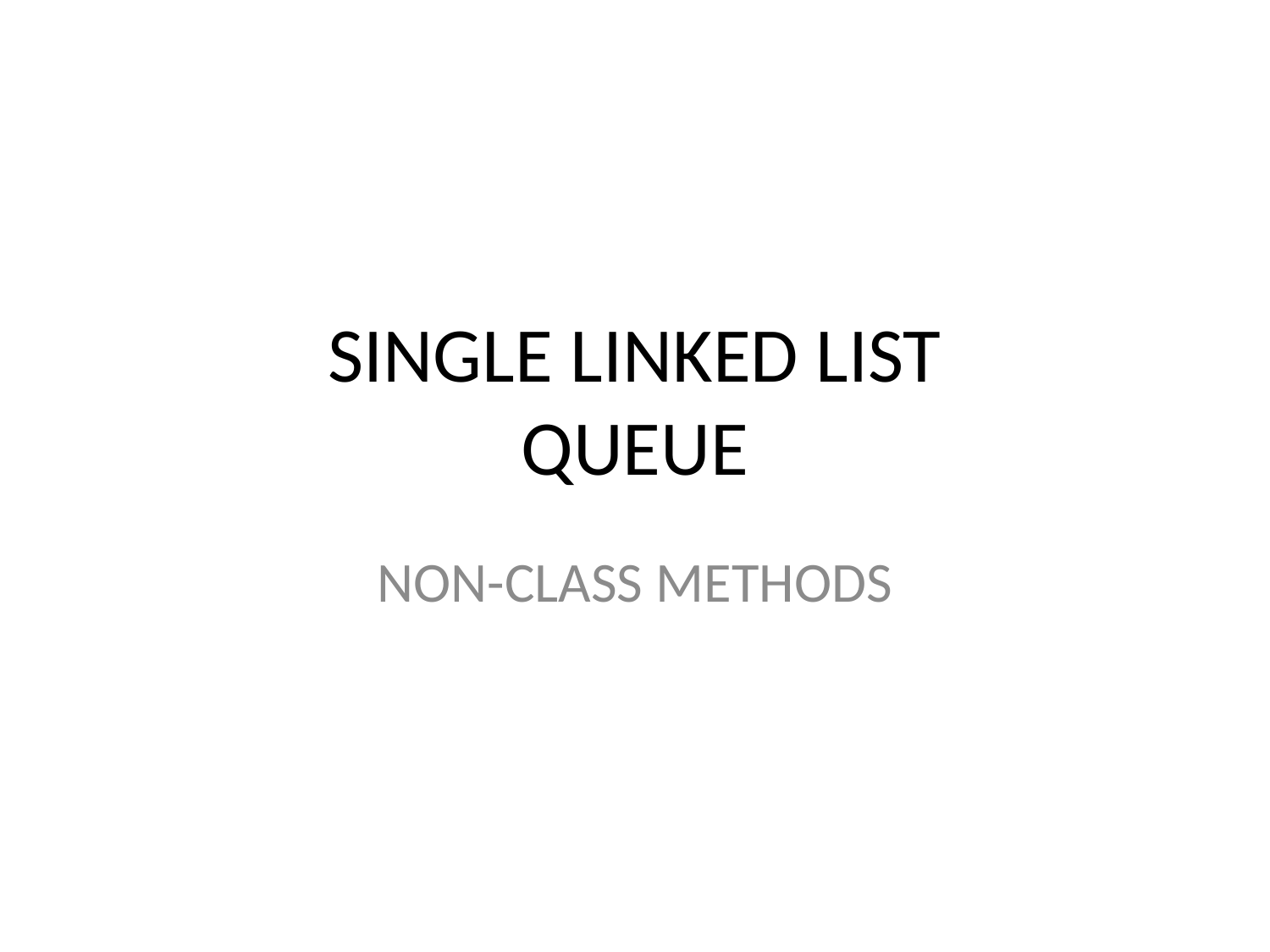

# SINGLE LINKED LIST QUEUE
NON-CLASS METHODS